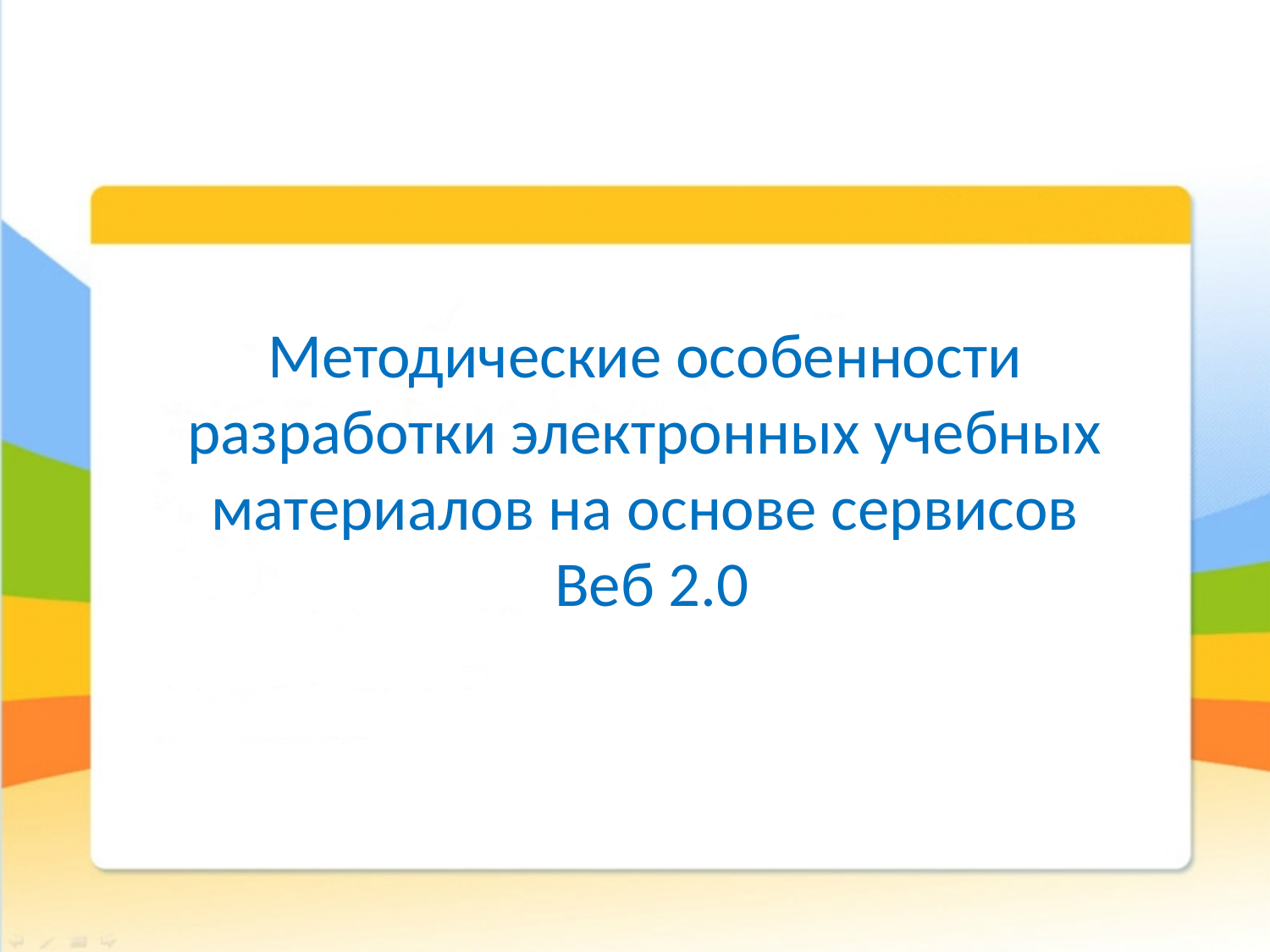

# Методические особенности разработки электронных учебных материалов на основе сервисов Веб 2.0